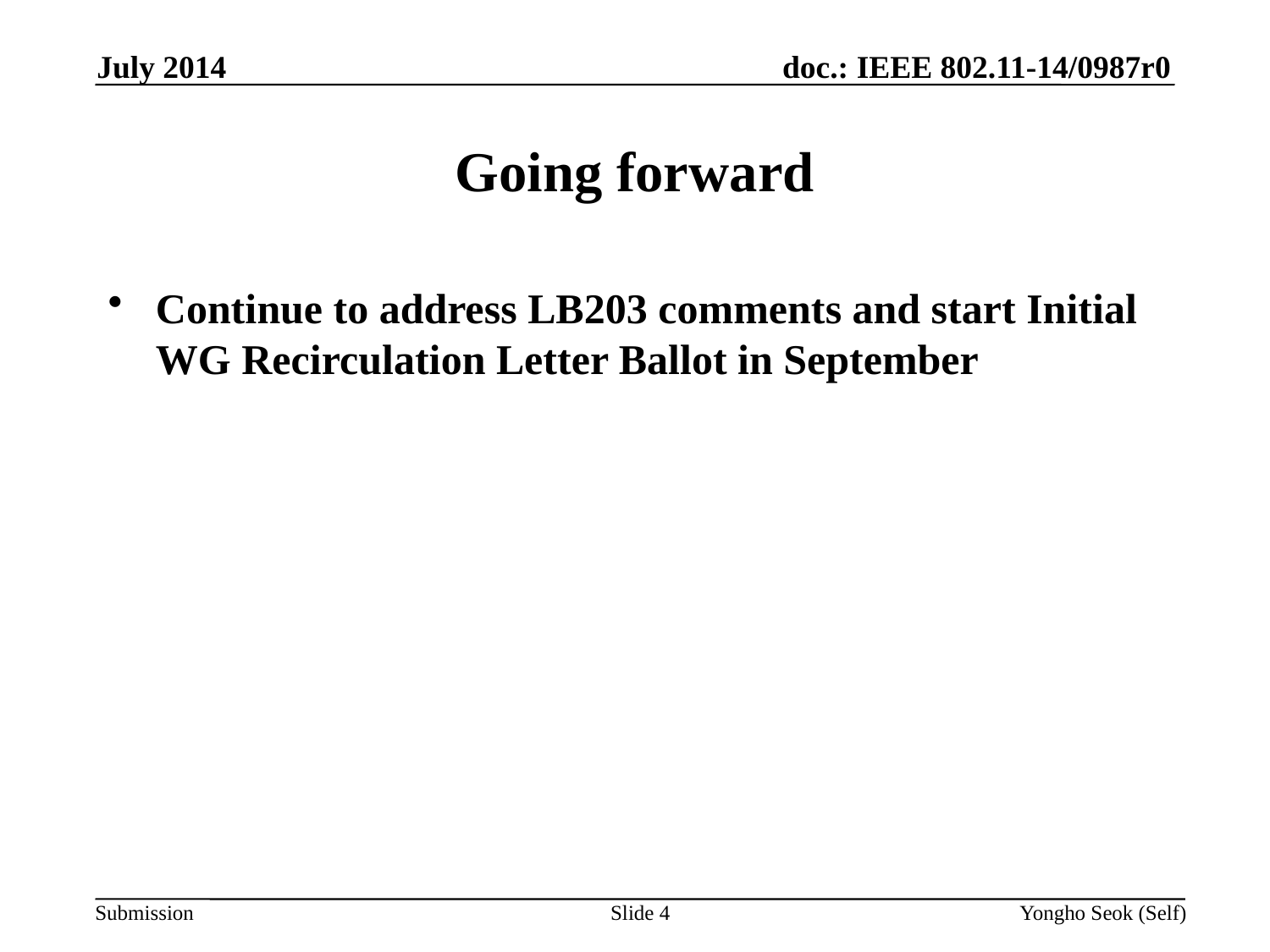

July 2014
# Going forward
Continue to address LB203 comments and start Initial WG Recirculation Letter Ballot in September

Slide 4
Yongho Seok (Self)